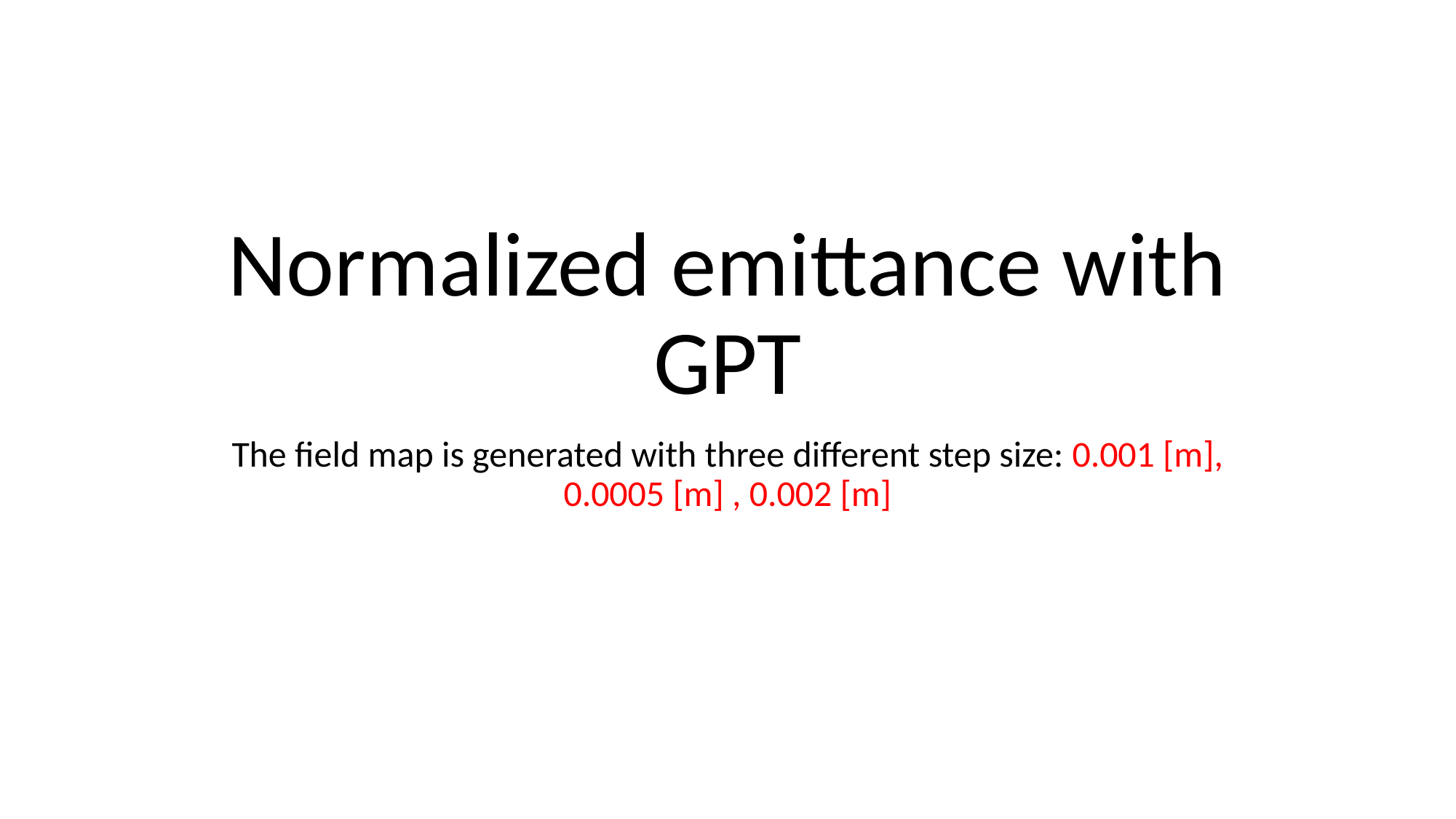

# Normalized emittance with GPT
The field map is generated with three different step size: 0.001 [m], 0.0005 [m] , 0.002 [m]